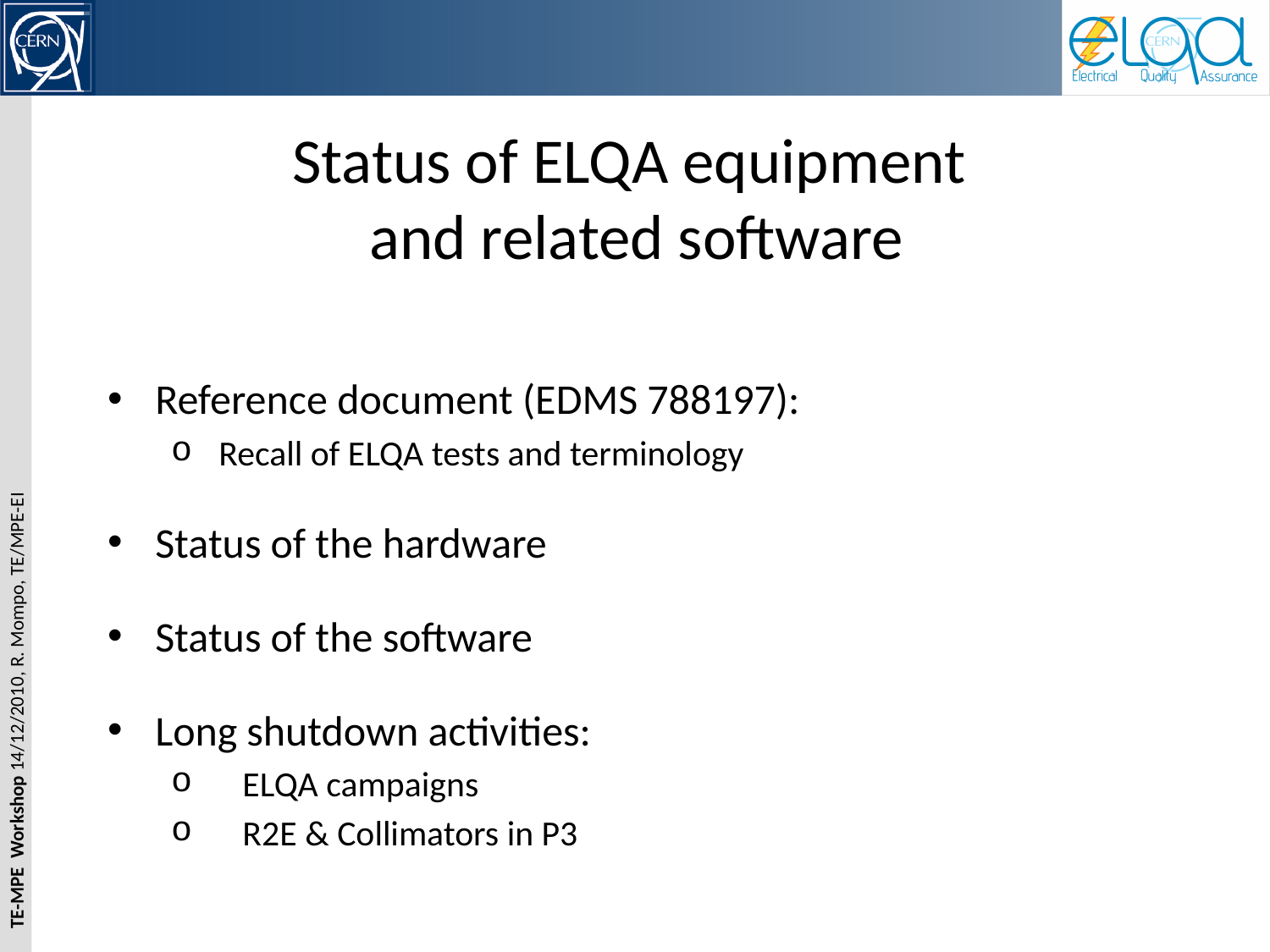

Status of ELQA equipment
and related software
Reference document (EDMS 788197):
Recall of ELQA tests and terminology

Status of the hardware

Status of the software

Long shutdown activities:
ELQA campaigns
R2E & Collimators in P3